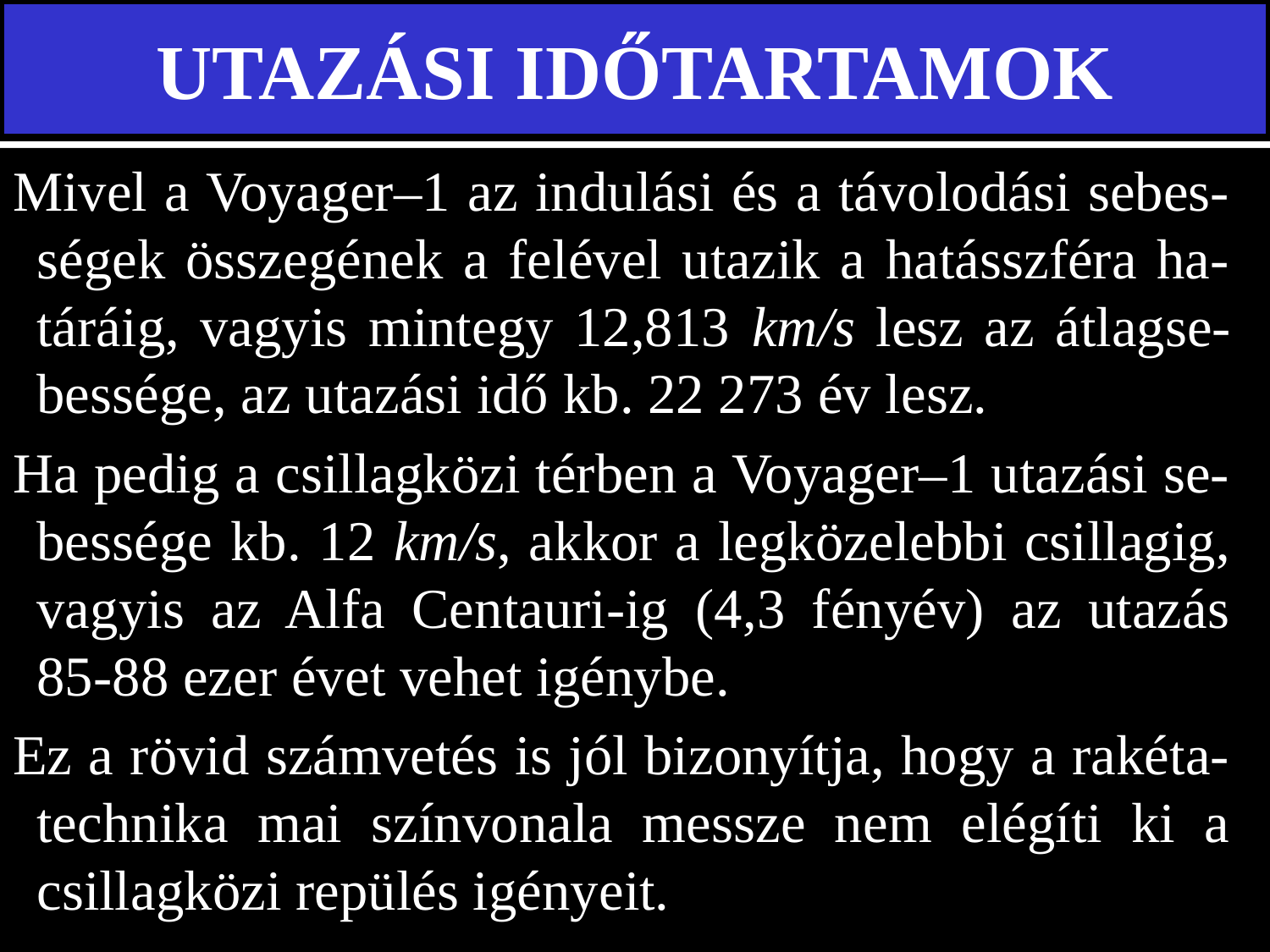

# UTAZÁSI IDŐTARTAMOK
Mivel a Voyager–1 az indulási és a távolodási sebes-ségek összegének a felével utazik a hatásszféra ha-táráig, vagyis mintegy 12,813 km/s lesz az átlagse-bessége, az utazási idő kb. 22 273 év lesz.
Ha pedig a csillagközi térben a Voyager–1 utazási se-bessége kb. 12 km/s, akkor a legközelebbi csillagig, vagyis az Alfa Centauri-ig (4,3 fényév) az utazás 85-88 ezer évet vehet igénybe.
Ez a rövid számvetés is jól bizonyítja, hogy a rakéta-technika mai színvonala messze nem elégíti ki a csillagközi repülés igényeit.